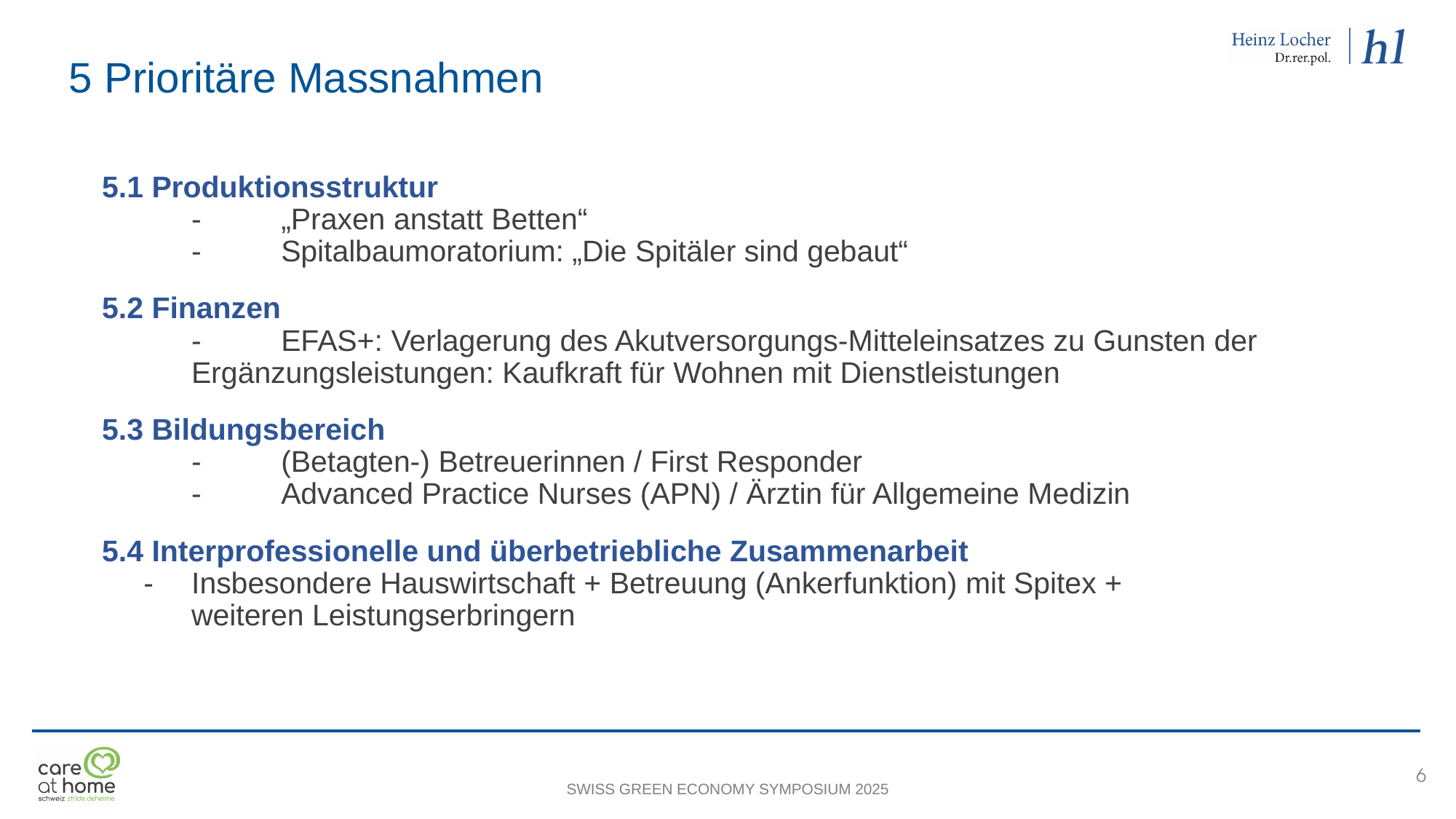

5 Prioritäre Massnahmen
5.1 Produktionsstruktur
	-	„Praxen anstatt Betten“
	-	Spitalbaumoratorium: „Die Spitäler sind gebaut“
5.2 Finanzen
	-	EFAS+: Verlagerung des Akutversorgungs-Mitteleinsatzes zu Gunsten der
        	Ergänzungsleistungen: Kaufkraft für Wohnen mit Dienstleistungen
5.3 Bildungsbereich
	-	(Betagten-) Betreuerinnen / First Responder
 	-	Advanced Practice Nurses (APN) / Ärztin für Allgemeine Medizin
5.4 Interprofessionelle und überbetriebliche Zusammenarbeit
     - 	Insbesondere Hauswirtschaft + Betreuung (Ankerfunktion) mit Spitex +
     		weiteren Leistungserbringern
SWISS GREEN ECONOMY SYMPOSIUM 2025